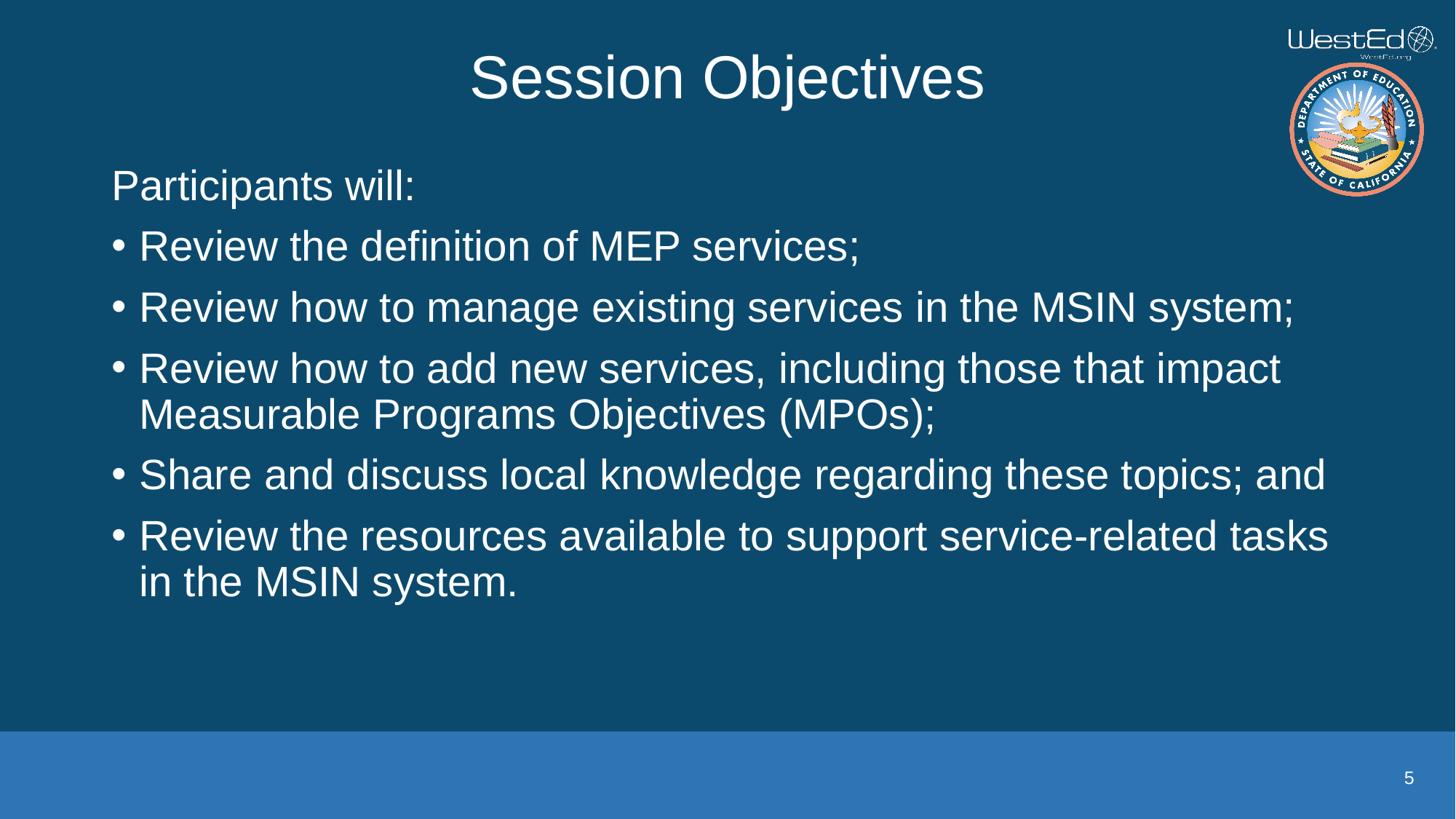

# Session Objectives
Participants will:
Review the definition of MEP services;
Review how to manage existing services in the MSIN system;
Review how to add new services, including those that impact Measurable Programs Objectives (MPOs);
Share and discuss local knowledge regarding these topics; and
Review the resources available to support service-related tasks in the MSIN system.